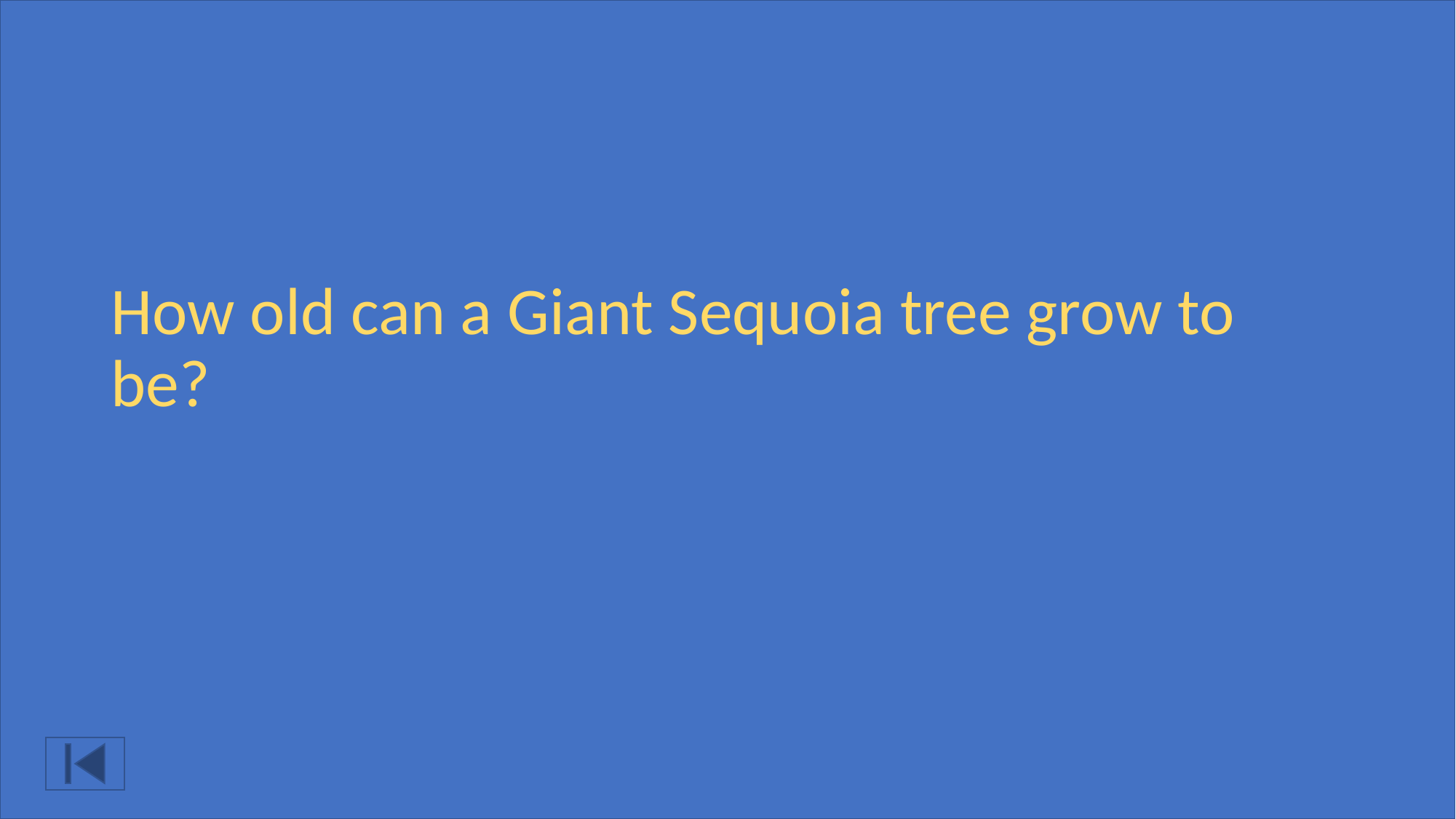

# How old can a Giant Sequoia tree grow to be?